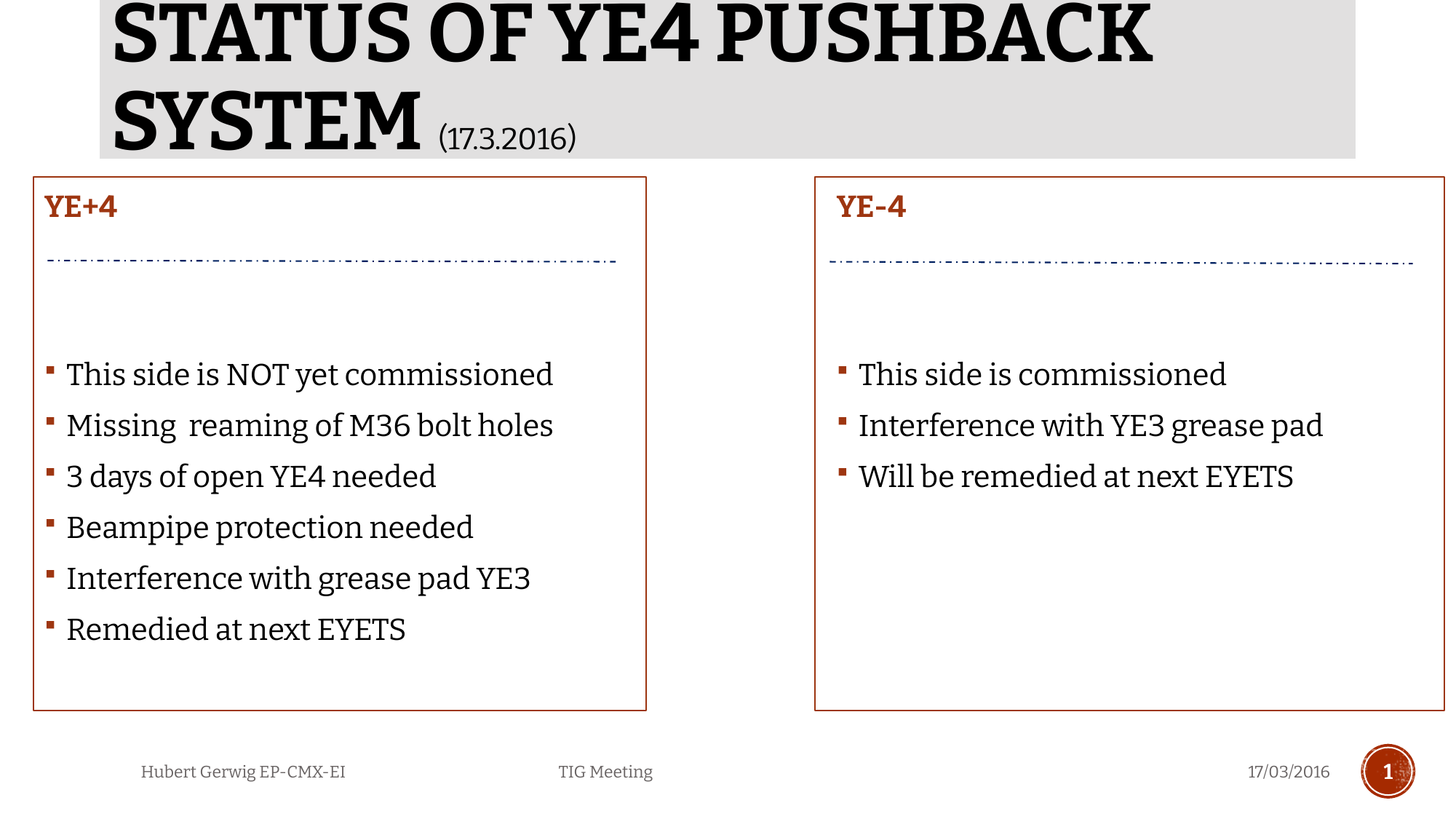

# Status of YE4 pushback system (17.3.2016)
YE+4
YE-4

This side is NOT yet commissioned
Missing  reaming of M36 bolt holes
3 days of open YE4 needed
Beampipe protection needed
Interference with grease pad YE3
Remedied at next EYETS

This side is commissioned
Interference with YE3 grease pad
Will be remedied at next EYETS
Hubert Gerwig EP-CMX-EI                                                                 TIG Meeting
17/03/2016
1